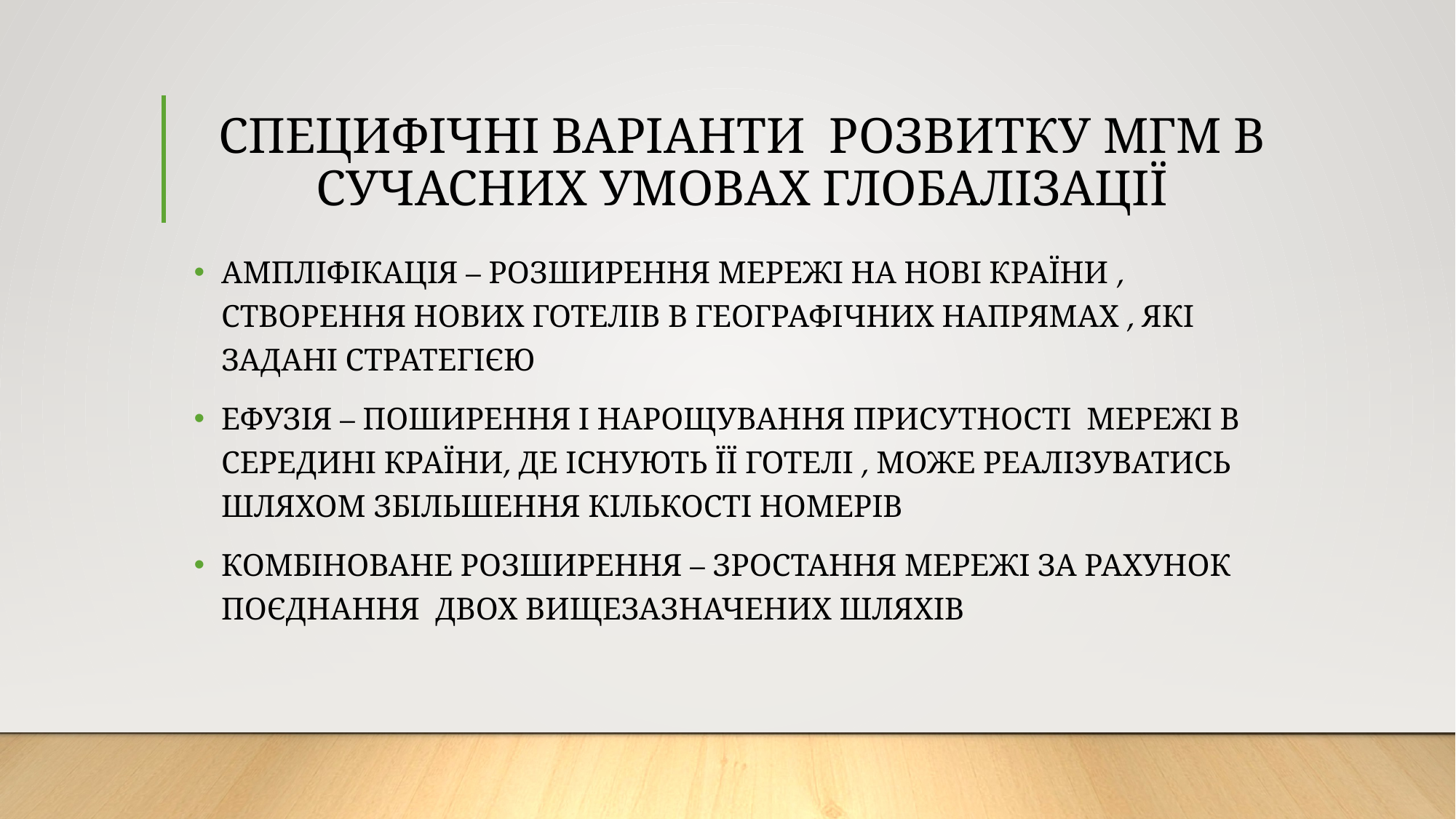

# СПЕЦИФІЧНІ ВАРІАНТИ  РОЗВИТКУ МГМ В СУЧАСНИХ УМОВАХ ГЛОБАЛІЗАЦІЇ
АМПЛІФІКАЦІЯ – РОЗШИРЕННЯ МЕРЕЖІ НА НОВІ КРАЇНИ , СТВОРЕННЯ НОВИХ ГОТЕЛІВ В ГЕОГРАФІЧНИХ НАПРЯМАХ , ЯКІ ЗАДАНІ СТРАТЕГІЄЮ
ЕФУЗІЯ – ПОШИРЕННЯ І НАРОЩУВАННЯ ПРИСУТНОСТІ  МЕРЕЖІ В СЕРЕДИНІ КРАЇНИ, ДЕ ІСНУЮТЬ ЇЇ ГОТЕЛІ , МОЖЕ РЕАЛІЗУВАТИСЬ ШЛЯХОМ ЗБІЛЬШЕННЯ КІЛЬКОСТІ НОМЕРІВ
КОМБІНОВАНЕ РОЗШИРЕННЯ – ЗРОСТАННЯ МЕРЕЖІ ЗА РАХУНОК ПОЄДНАННЯ  ДВОХ ВИЩЕЗАЗНАЧЕНИХ ШЛЯХІВ